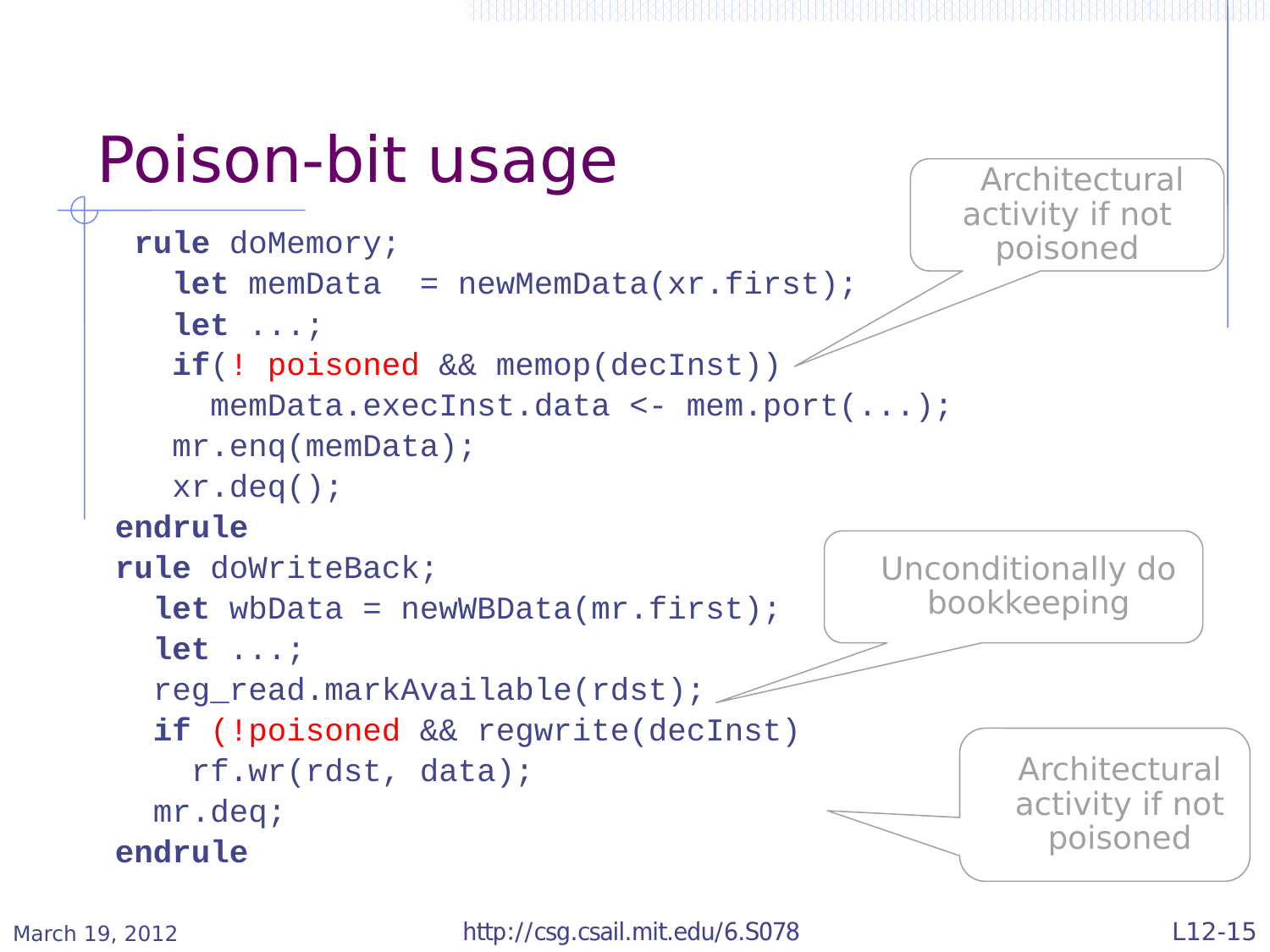

Poison-bit usage
Architectural activity if not poisoned
 rule doMemory;
   let memData  = newMemData(xr.first);
   let ...;
   if(! poisoned && memop(decInst))
     memData.execInst.data <- mem.port(...);
   mr.enq(memData);
   xr.deq();
endrule
rule doWriteBack;
  let wbData = newWBData(mr.first);
  let ...;
  reg_read.markAvailable(rdst);
  if (!poisoned && regwrite(decInst)
    rf.wr(rdst, data);
  mr.deq;
endrule
Unconditionally do bookkeeping
Architectural activity if not poisoned
March 19, 2012
http://csg.csail.mit.edu/6.S078
L12-15